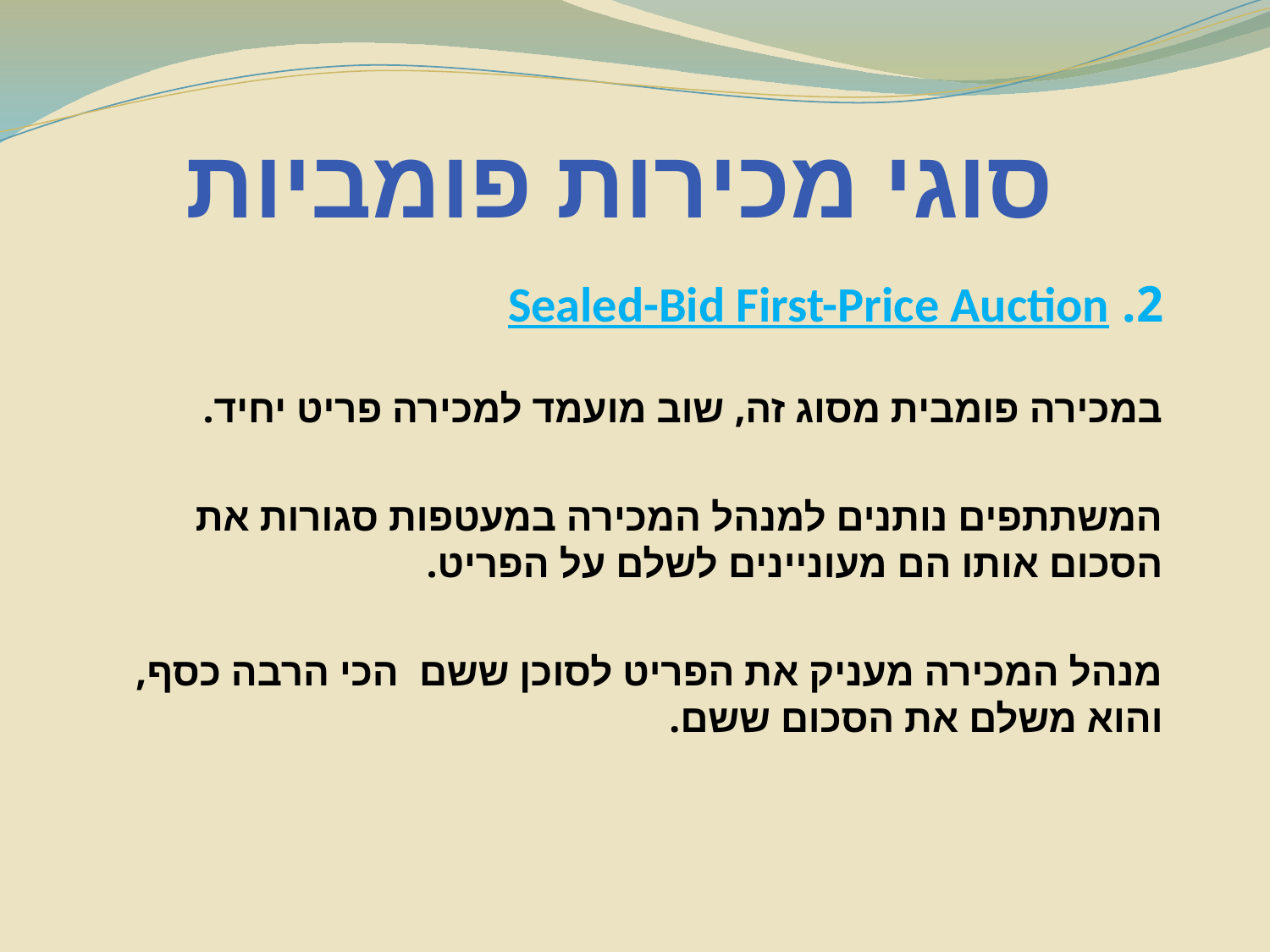

סוגי מכירות פומביות
2. Sealed-Bid First-Price Auction

במכירה פומבית מסוג זה, שוב מועמד למכירה פריט יחיד.

המשתתפים נותנים למנהל המכירה במעטפות סגורות את הסכום אותו הם מעוניינים לשלם על הפריט.

מנהל המכירה מעניק את הפריט לסוכן ששם  הכי הרבה כסף, והוא משלם את הסכום ששם.